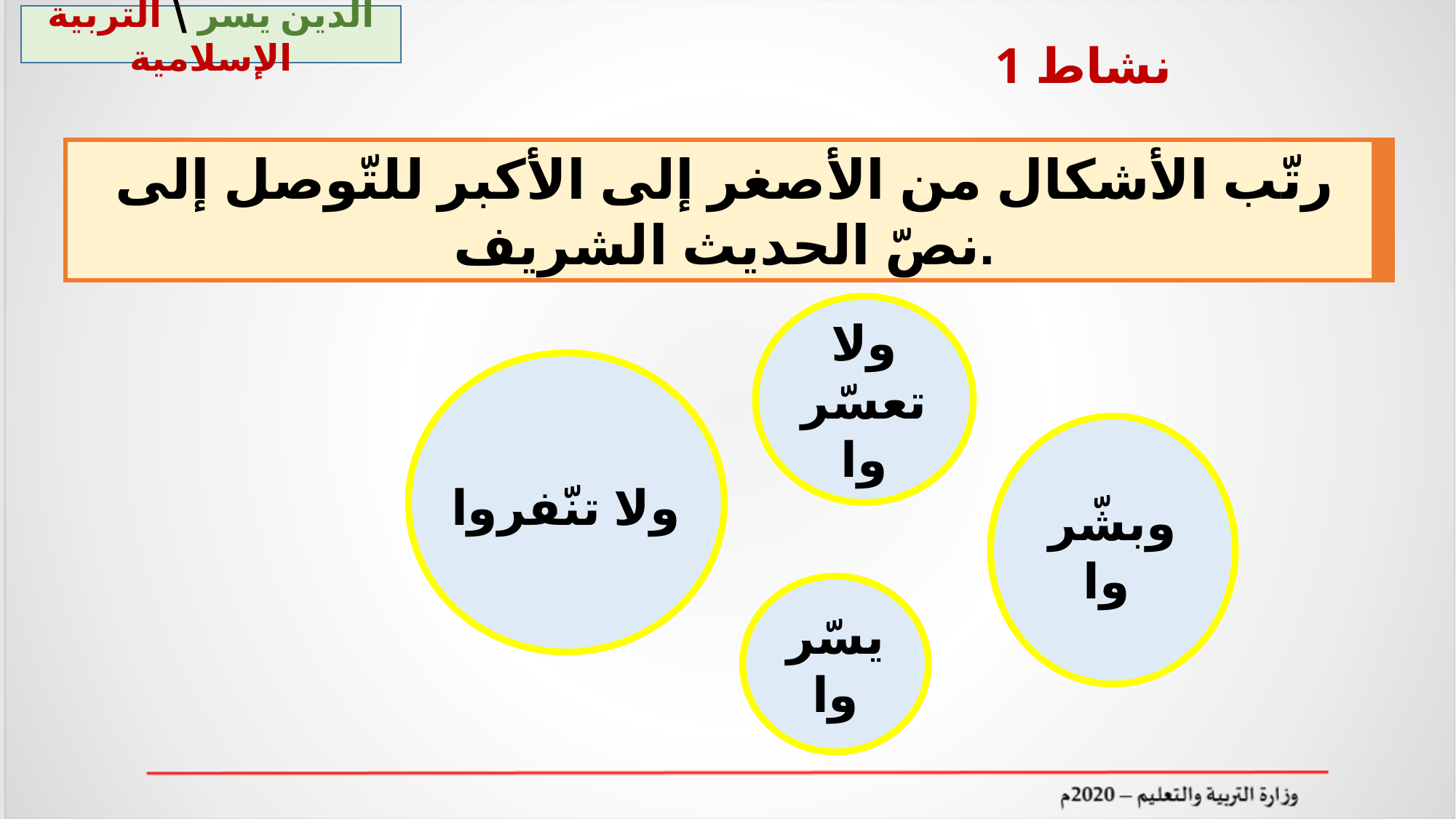

الدين يسر \ التربية الإسلامية
نشاط 1

رتّب الأشكال من الأصغر إلى الأكبر للتّوصل إلى نصّ الحديث الشريف.
ولا تعسّروا

ولا تنّفروا
وبشّروا

يسّروا